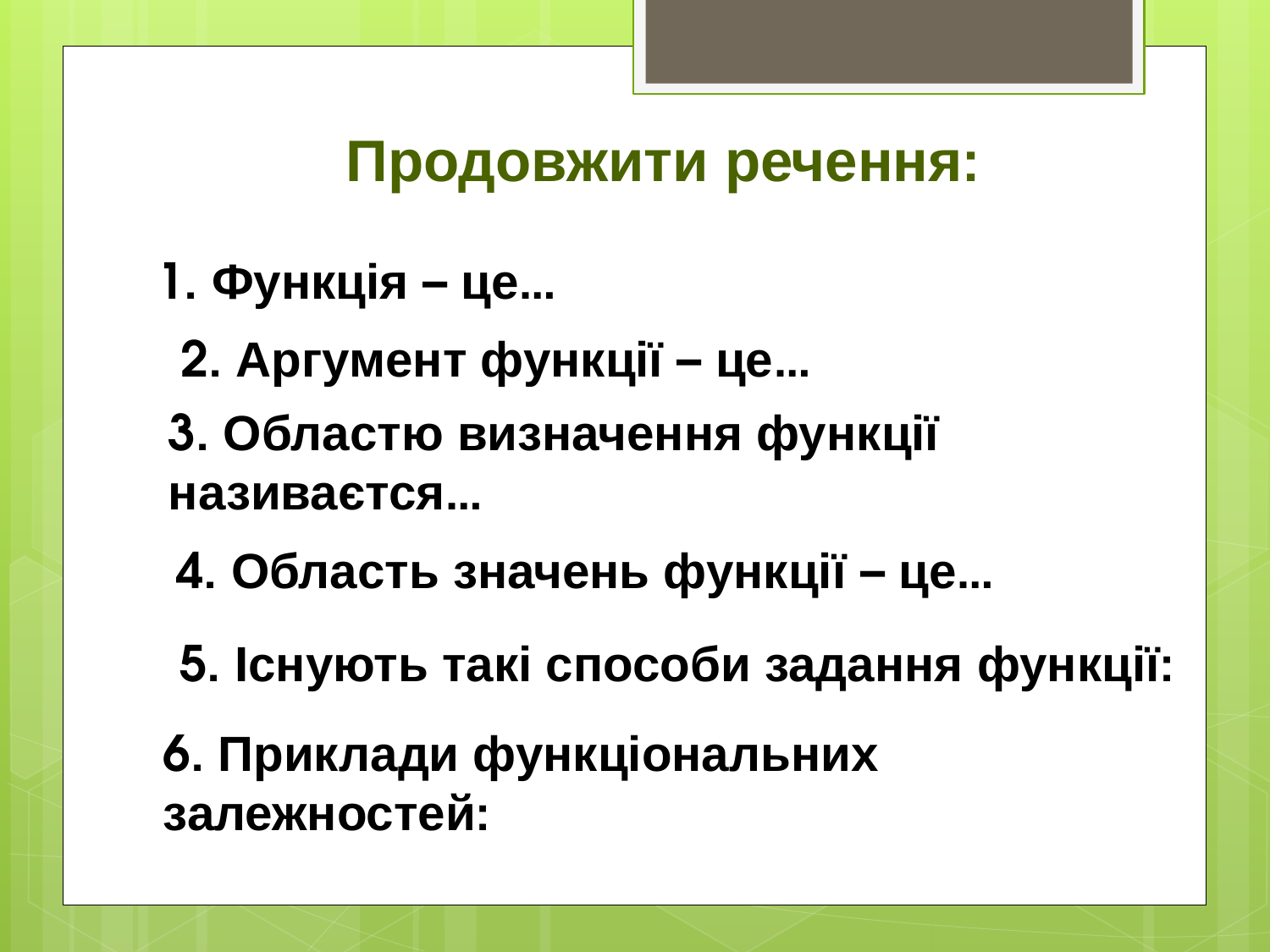

# Продовжити речення:
1. Функція – це…
2. Аргумент функції – це…
3. Областю визначення функції
називаєтся…
4. Область значень функції – це…
5. Існують такі способи задання функції:
6. Приклади функціональних
залежностей: